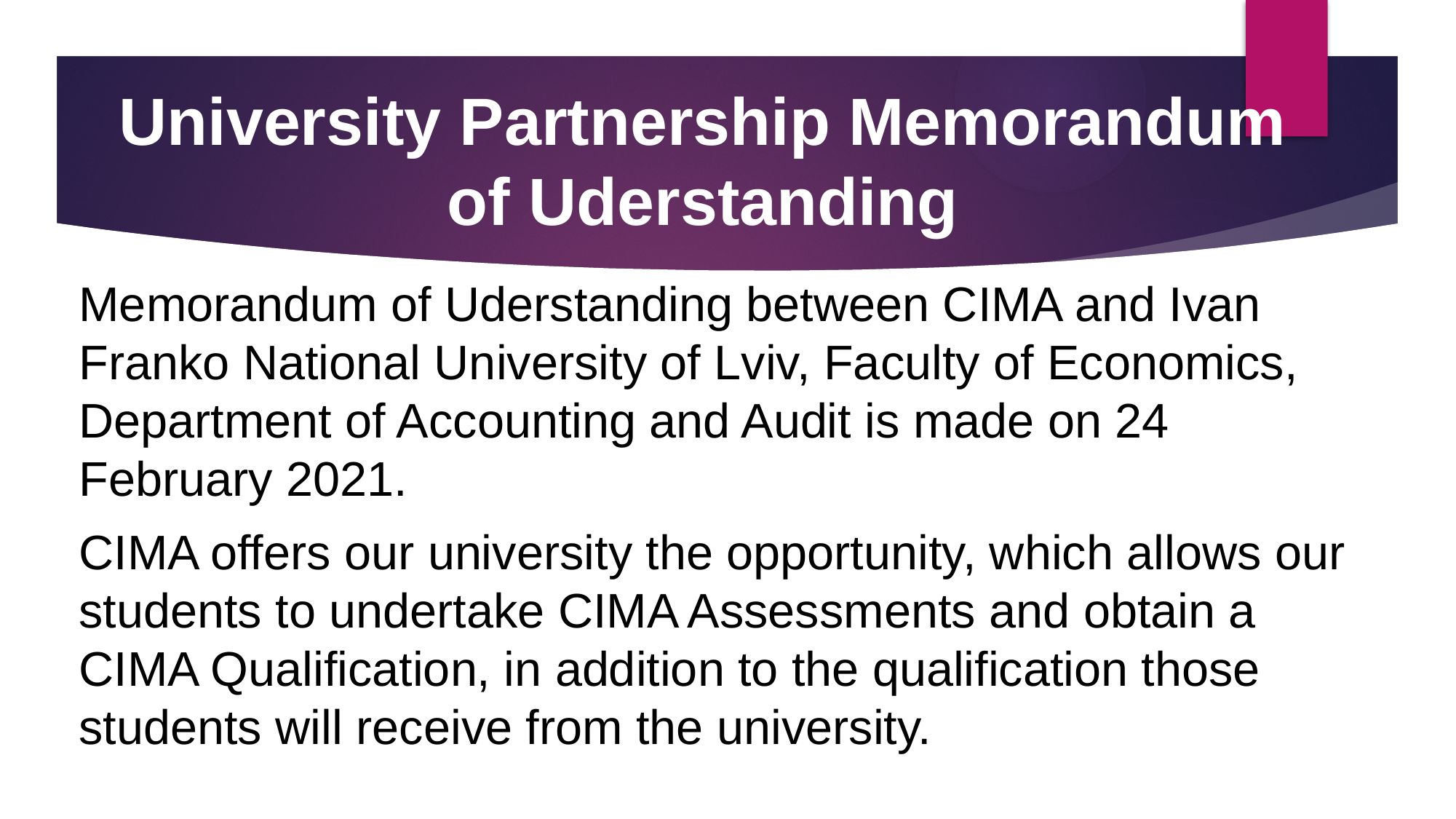

# University Partnership Memorandum of Uderstanding
Memorandum of Uderstanding between CIMA and Ivan Franko National University of Lviv, Faculty of Economics, Department of Accounting and Audit is made on 24 February 2021.
CIMA offers our university the opportunity, which allows our students to undertake CIMA Assessments and obtain a CIMA Qualification, in addition to the qualification those students will receive from the university.